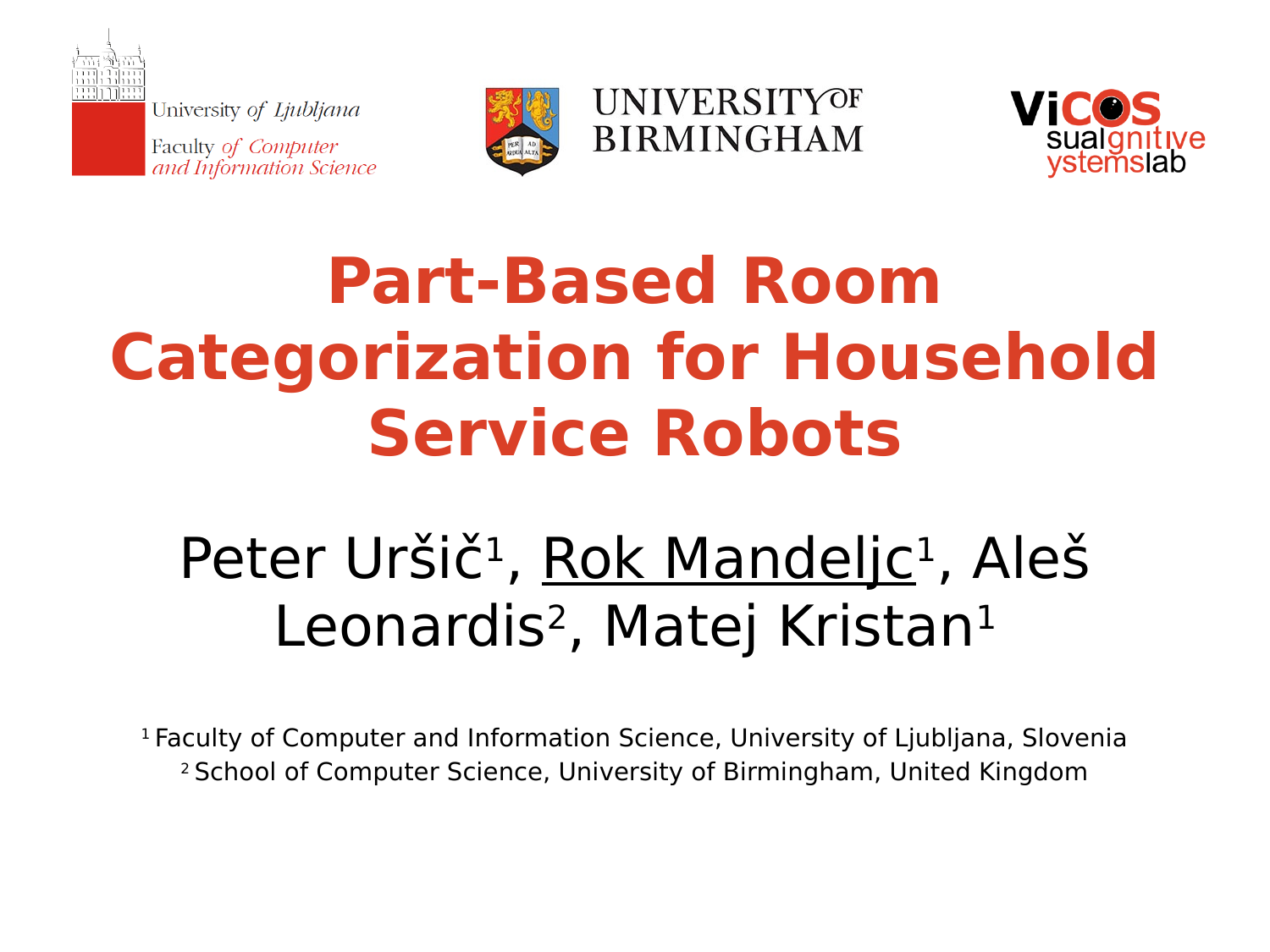

# Part-Based Room Categorization for Household Service Robots
Peter Uršič1, Rok Mandeljc1, Aleš Leonardis2, Matej Kristan1

1 Faculty of Computer and Information Science, University of Ljubljana, Slovenia
2 School of Computer Science, University of Birmingham, United Kingdom